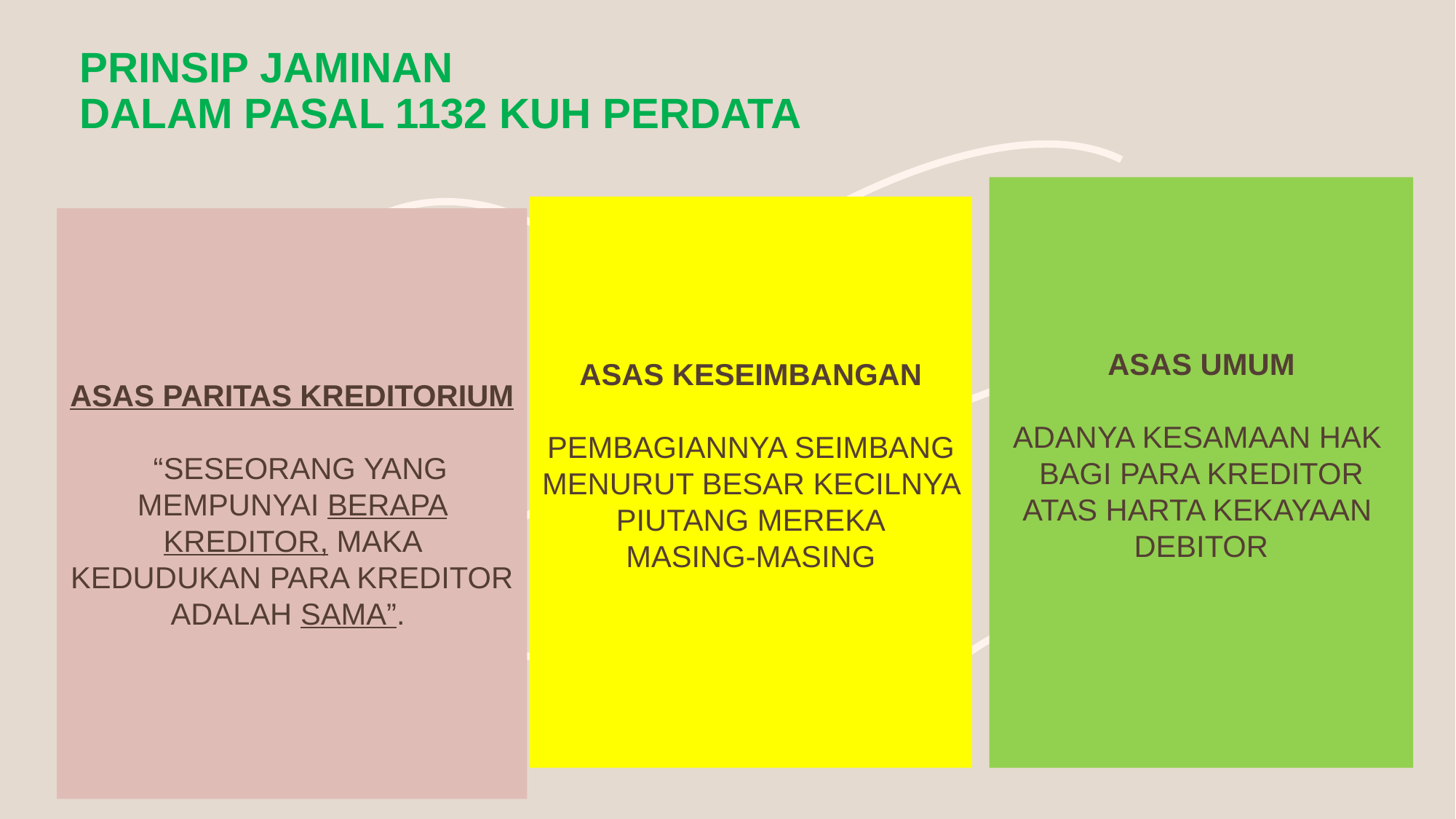

# PRINSIP JAMINAN DALAM PASAL 1132 KUH PERDATA
ASAS UMUM

ADANYA KESAMAAN HAK
BAGI PARA KREDITOR
ATAS HARTA KEKAYAAN
DEBITOR

ASAS keseimbangan

Pembagiannya seimbang menurut besar kecilnya
Piutang mereka
masing-masing

ASAS PARITAS KREDITORIUM

  “SESEORANG YANG MEMPUNYAI BERAPA KREDITOR, MAKA KEDUDUKAN PARA KREDITOR ADALAH SAMA”.